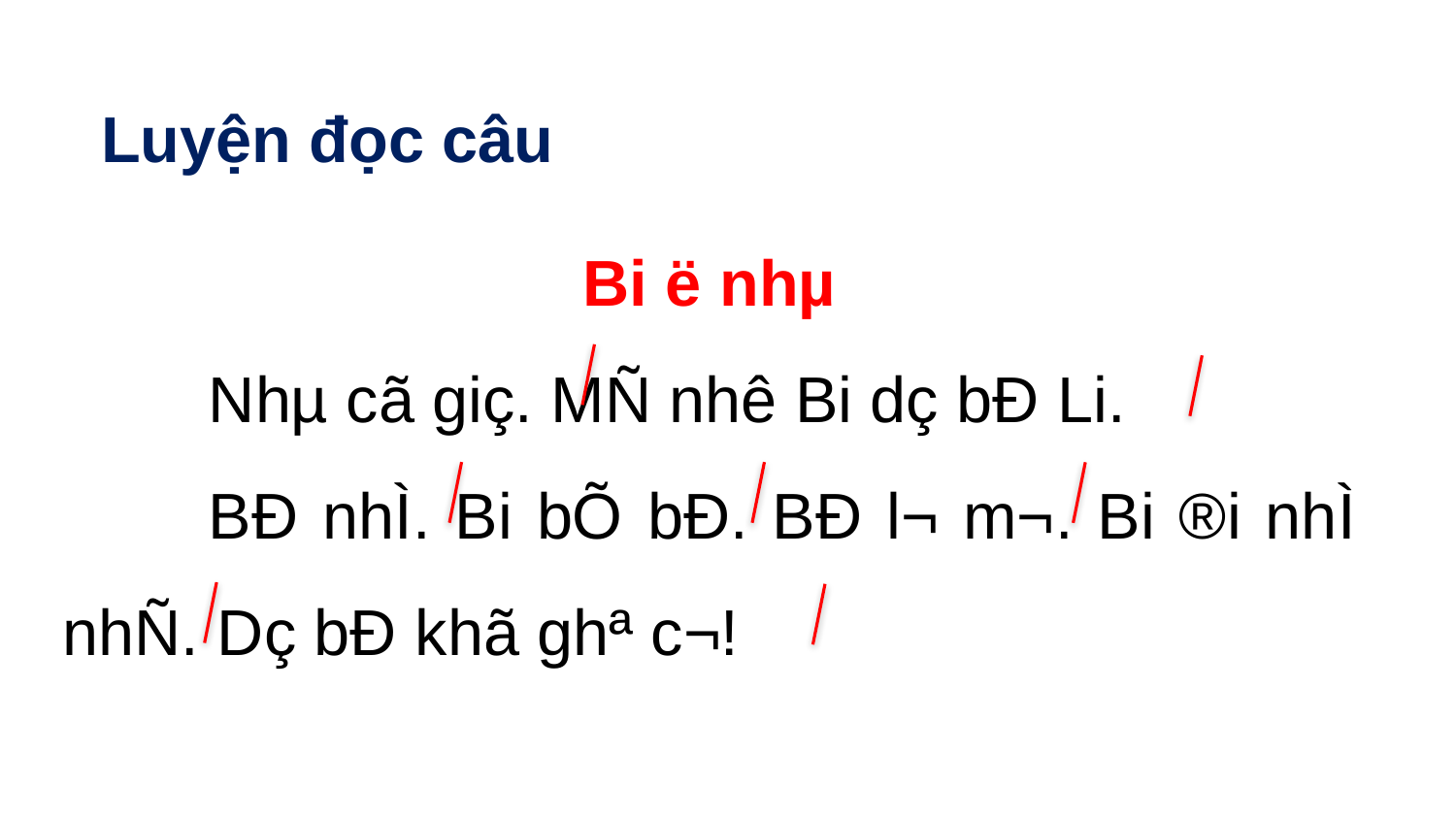

Luyện đọc câu
Bi ë nhµ
	Nhµ cã giç. MÑ nhê Bi dç bÐ Li.
	BÐ nhÌ. Bi bÕ bÐ. BÐ l¬ m¬. Bi ®i nhÌ nhÑ. Dç bÐ khã ghª c¬!